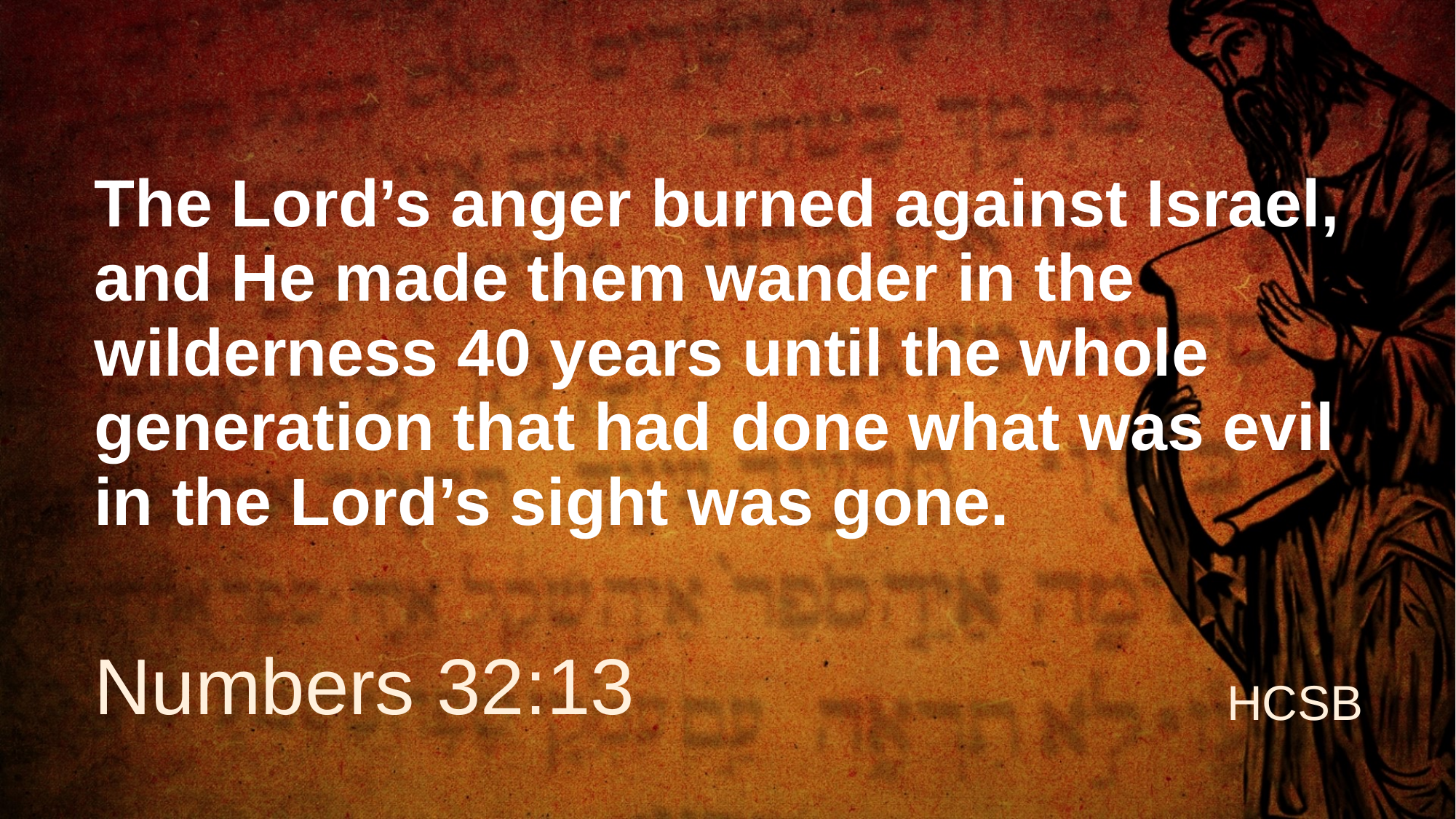

# The Lord’s anger burned against Israel, and He made them wander in the wilderness 40 years until the whole generation that had done what was evil in the Lord’s sight was gone.
Numbers 32:13
HCSB